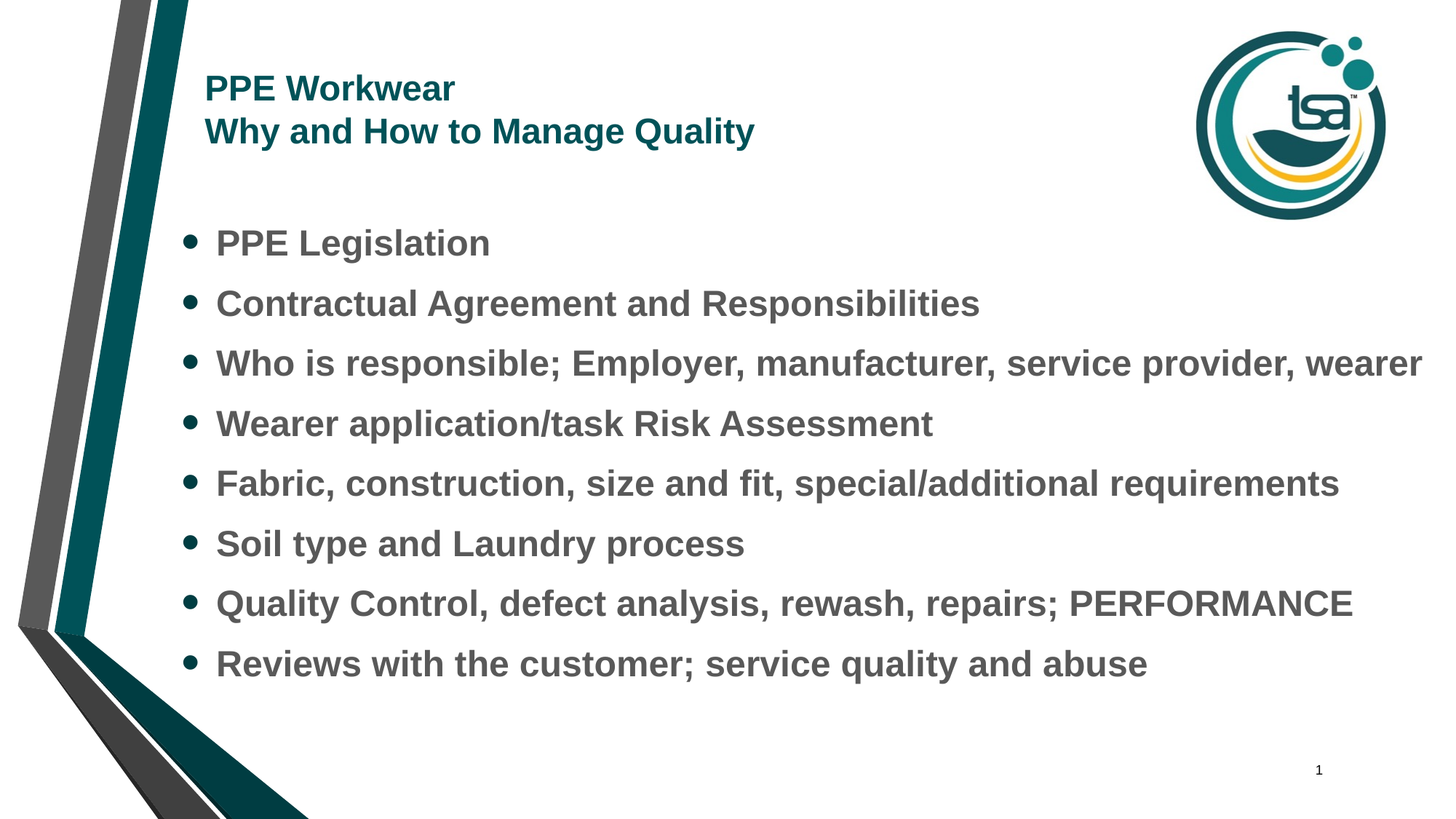

# PPE Workwear Why and How to Manage Quality
PPE Legislation
Contractual Agreement and Responsibilities
Who is responsible; Employer, manufacturer, service provider, wearer
Wearer application/task Risk Assessment
Fabric, construction, size and fit, special/additional requirements
Soil type and Laundry process
Quality Control, defect analysis, rewash, repairs; PERFORMANCE
Reviews with the customer; service quality and abuse

	1